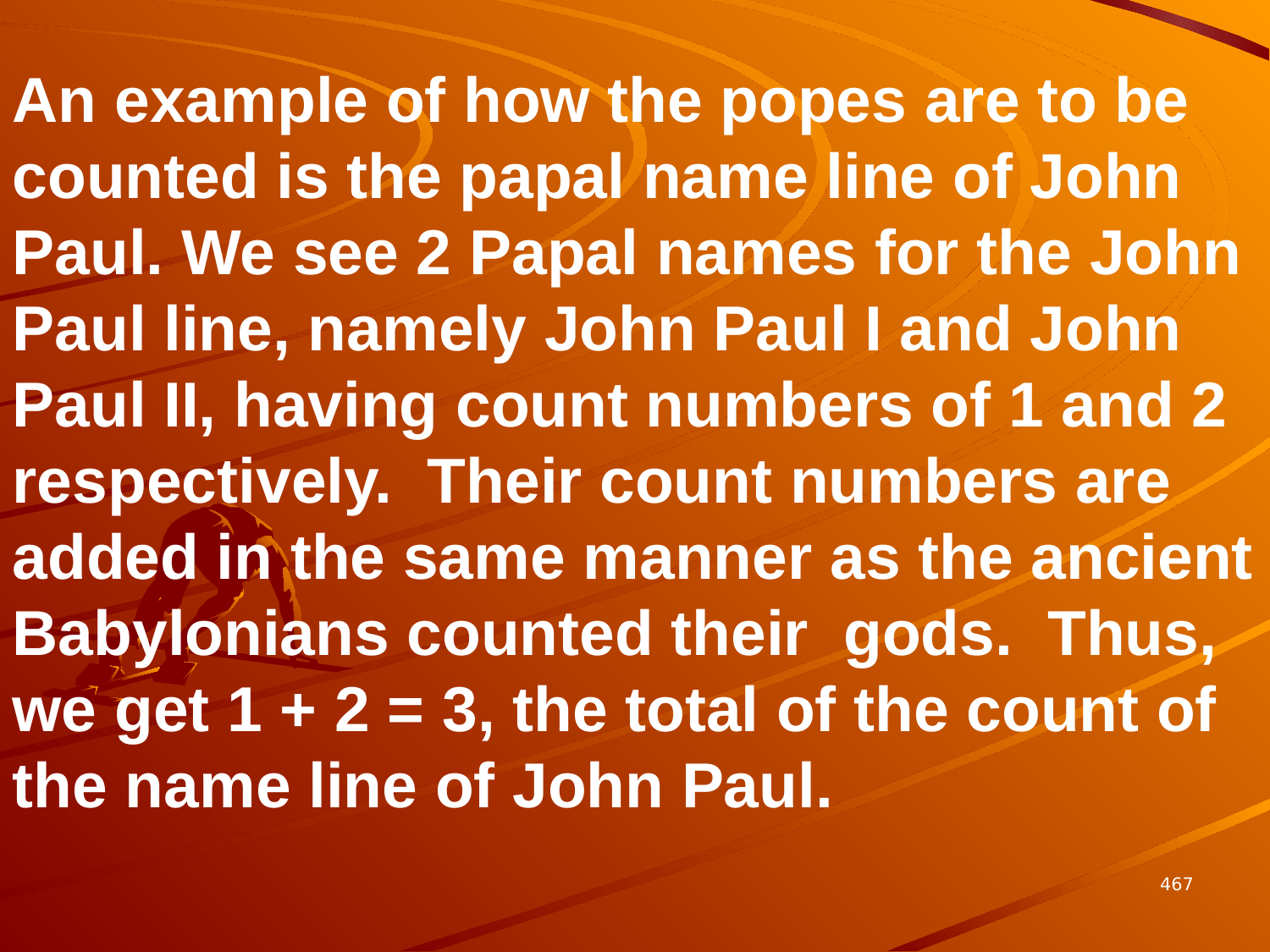

An example of how the popes are to be counted is the papal name line of John Paul. We see 2 Papal names for the John Paul line, namely John Paul I and John Paul II, having count numbers of 1 and 2 respectively.  Their count numbers are added in the same manner as the ancient Babylonians counted their  gods.  Thus, we get 1 + 2 = 3, the total of the count of the name line of John Paul.
467